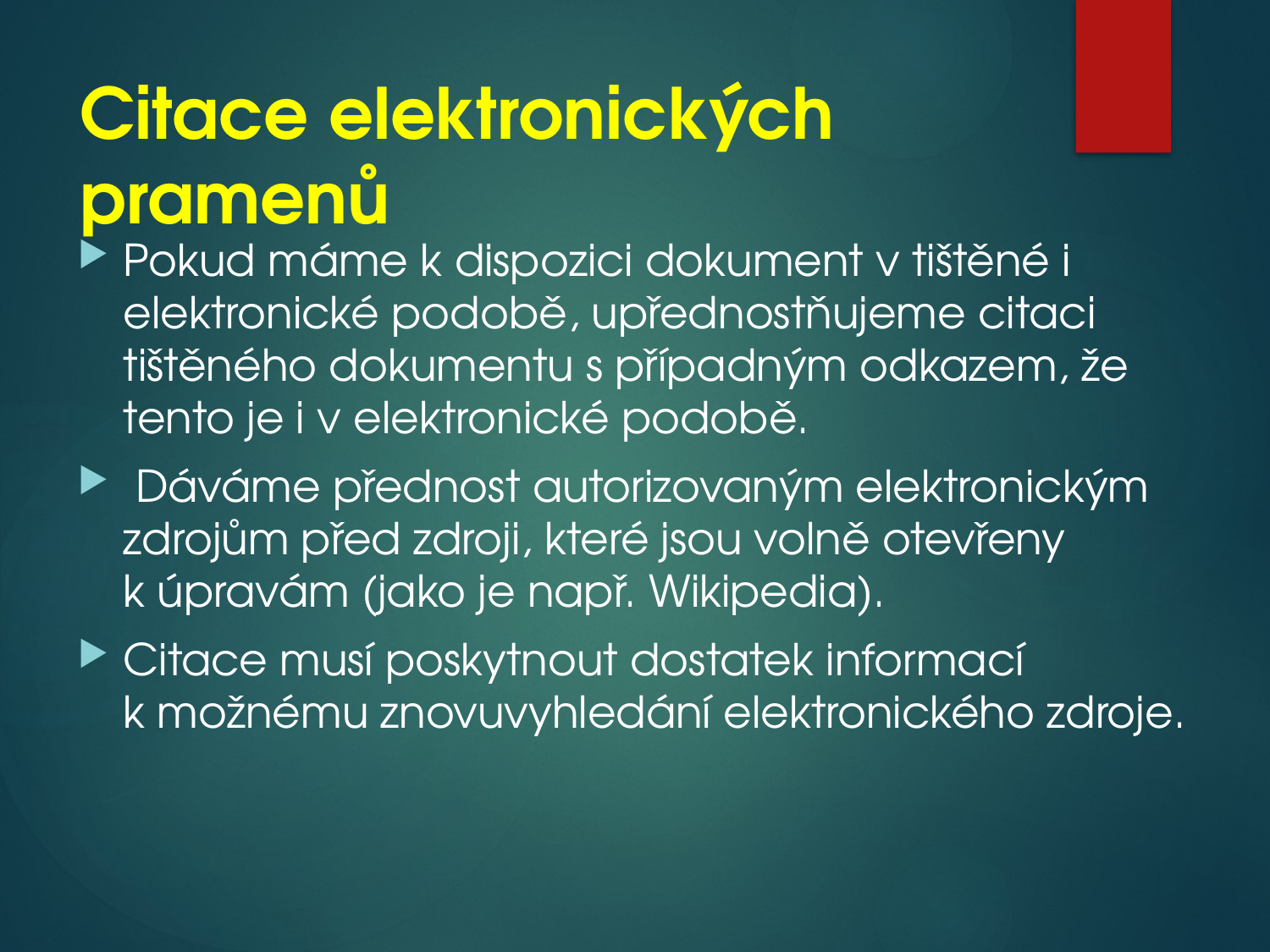

# Citace elektronických pramenů
Pokud máme k dispozici dokument v tištěné i elektronické podobě, upřednostňujeme citaci tištěného dokumentu s případným odkazem, že tento je i v elektronické podobě.
 Dáváme přednost autorizovaným elektronickým zdrojům před zdroji, které jsou volně otevřeny k úpravám (jako je např. Wikipedia).
Citace musí poskytnout dostatek informací k možnému znovuvyhledání elektronického zdroje.